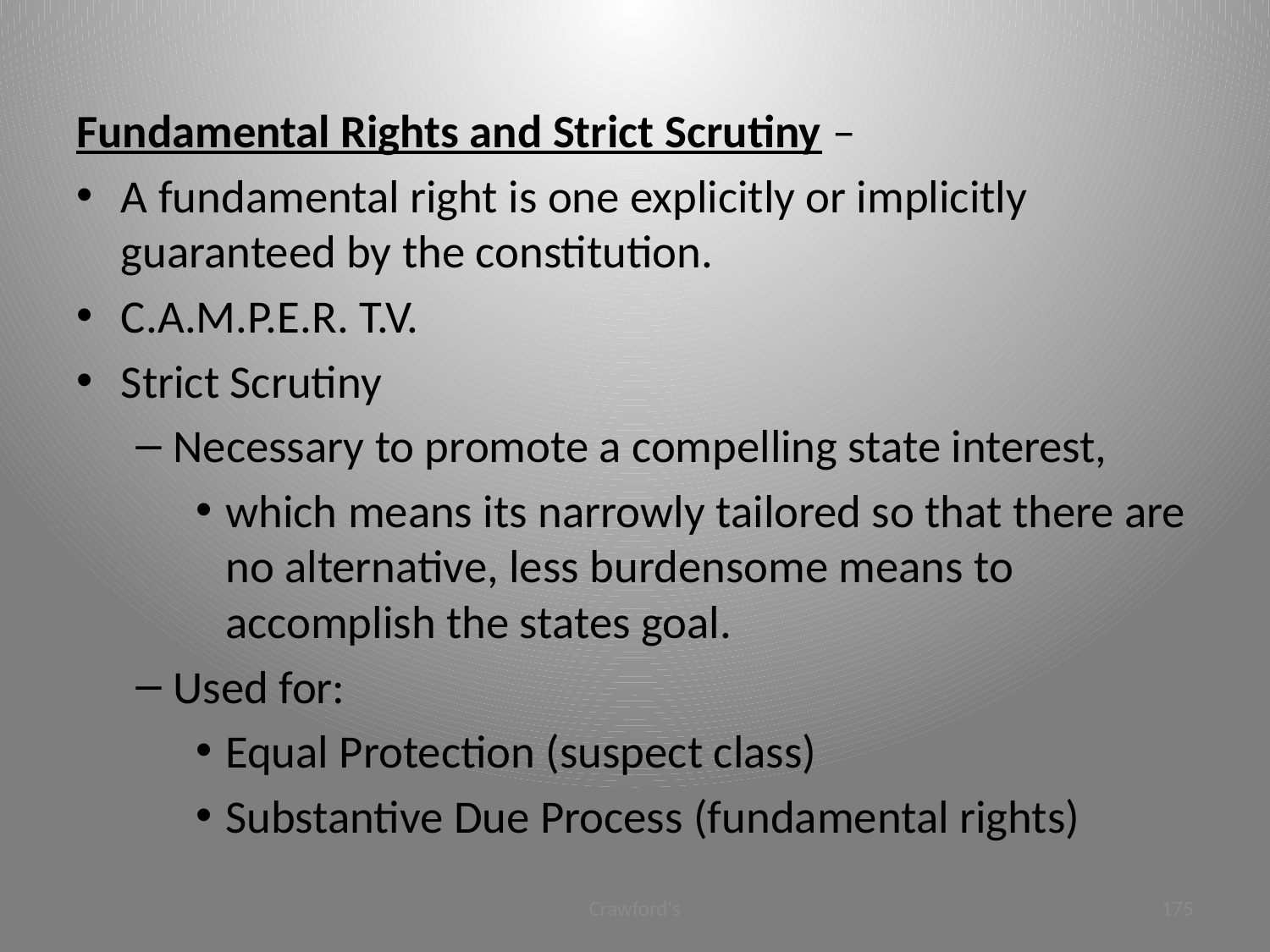

#
Fundamental Rights and Strict Scrutiny –
A fundamental right is one explicitly or implicitly guaranteed by the constitution.
C.A.M.P.E.R. T.V.
Strict Scrutiny
Necessary to promote a compelling state interest,
which means its narrowly tailored so that there are no alternative, less burdensome means to accomplish the states goal.
Used for:
Equal Protection (suspect class)
Substantive Due Process (fundamental rights)

Crawford's
175